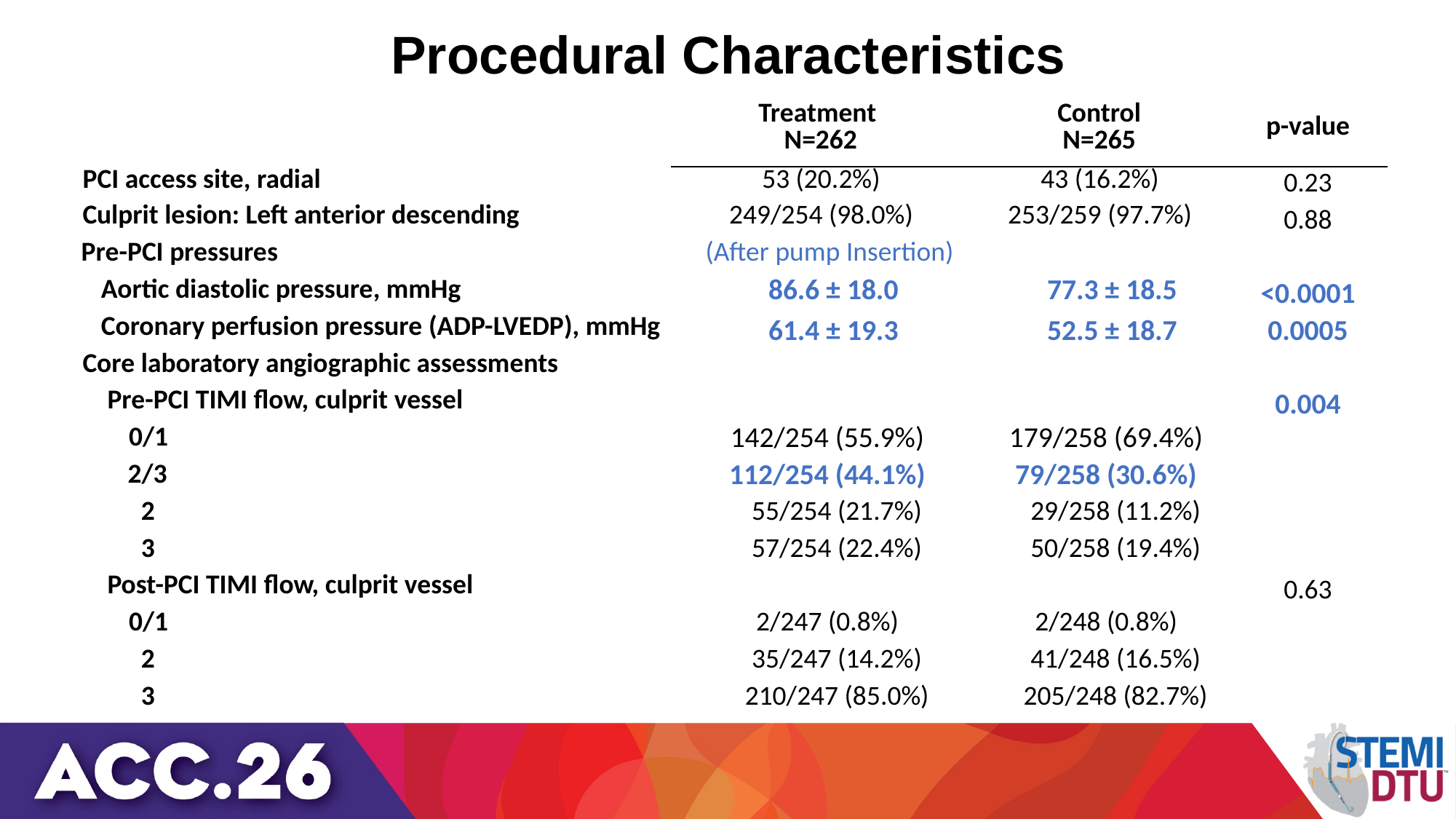

# Procedural Characteristics
|  | Treatment N=262 | Control N=265 | p-value |
| --- | --- | --- | --- |
| PCI access site, radial | 53 (20.2%) | 43 (16.2%) | 0.23 |
| Culprit lesion: Left anterior descending | 249/254 (98.0%) | 253/259 (97.7%) | 0.88 |
| Pre-PCI pressures | (After pump Insertion) |  |  |
| Aortic diastolic pressure, mmHg | 86.6 ± 18.0 | 77.3 ± 18.5 | <0.0001 |
| Coronary perfusion pressure (ADP-LVEDP), mmHg | 61.4 ± 19.3 | 52.5 ± 18.7 | 0.0005 |
| Core laboratory angiographic assessments |  |  |  |
| Pre-PCI TIMI flow, culprit vessel |  |  | 0.004 |
| 0/1 | 142/254 (55.9%) | 179/258 (69.4%) |  |
| 2/3 | 112/254 (44.1%) | 79/258 (30.6%) |  |
| 2 | 55/254 (21.7%) | 29/258 (11.2%) |  |
| 3 | 57/254 (22.4%) | 50/258 (19.4%) |  |
| Post-PCI TIMI flow, culprit vessel |  |  | 0.63 |
| 0/1 | 2/247 (0.8%) | 2/248 (0.8%) |  |
| 2 | 35/247 (14.2%) | 41/248 (16.5%) |  |
| 3 | 210/247 (85.0%) | 205/248 (82.7%) |  |